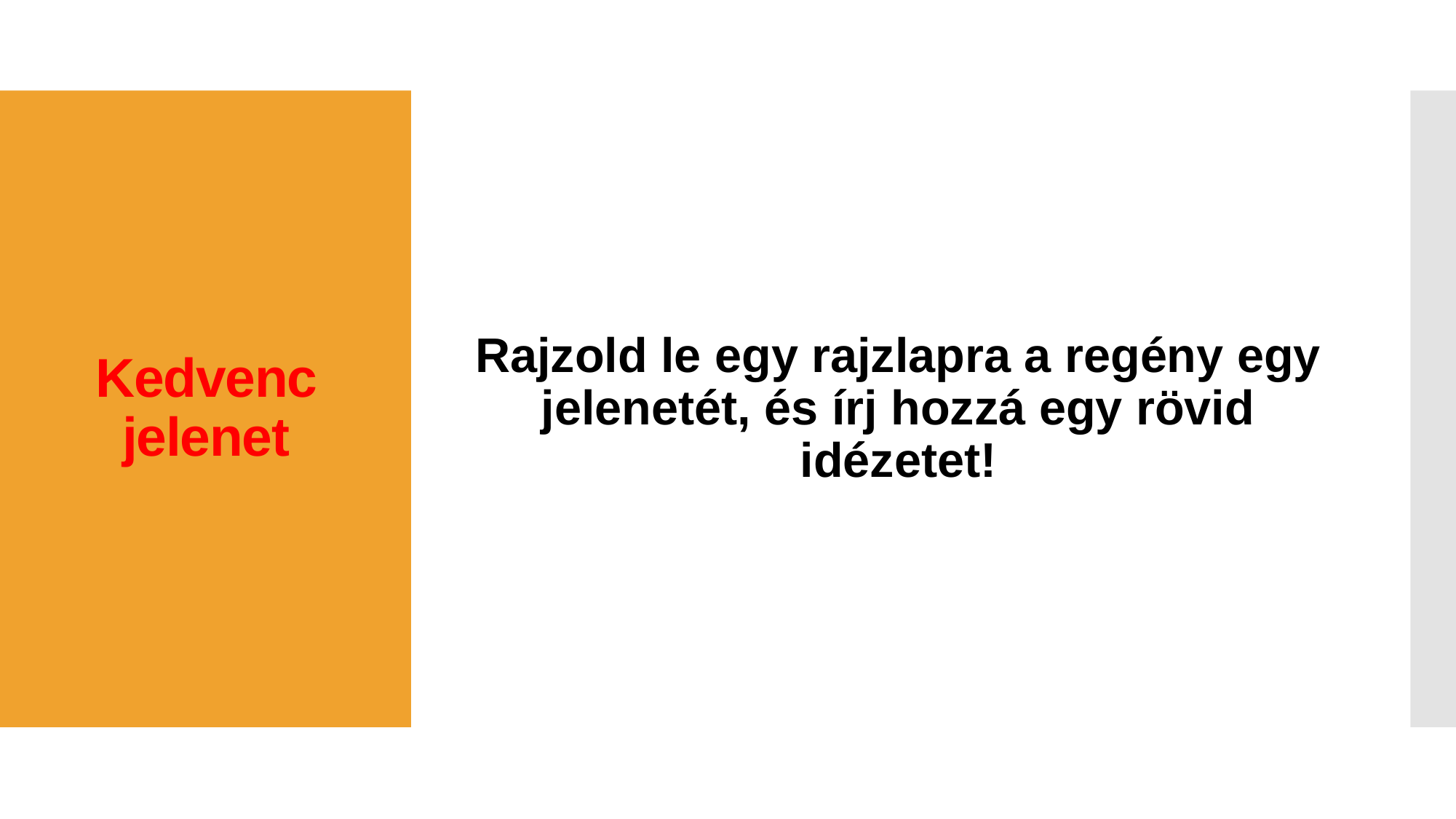

Rajzold le egy rajzlapra a regény egy jelenetét, és írj hozzá egy rövid idézetet!
# Kedvenc jelenet